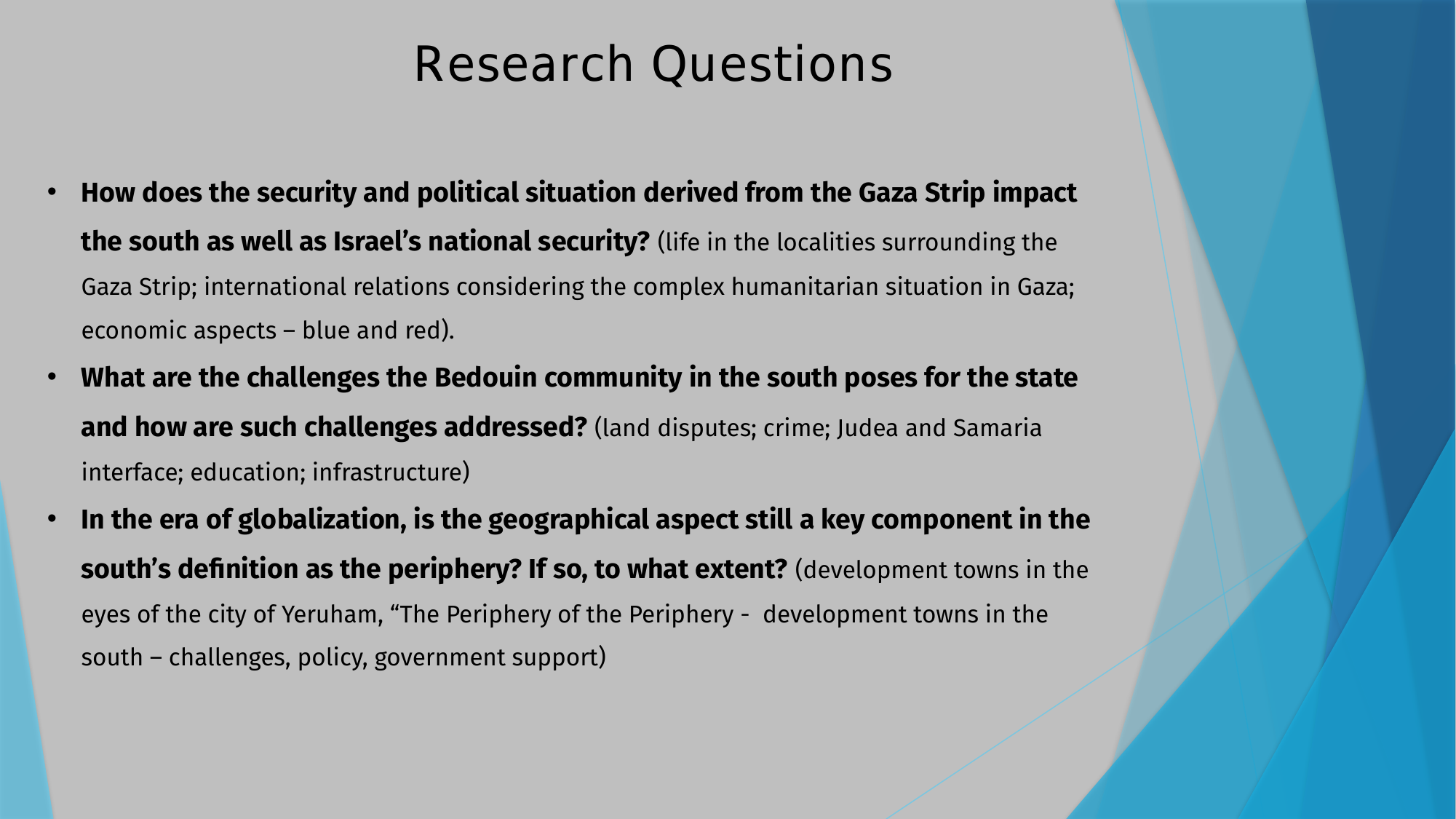

# Research Questions
How does the security and political situation derived from the Gaza Strip impact the south as well as Israel’s national security? (life in the localities surrounding the Gaza Strip; international relations considering the complex humanitarian situation in Gaza; economic aspects – blue and red).
What are the challenges the Bedouin community in the south poses for the state and how are such challenges addressed? (land disputes; crime; Judea and Samaria interface; education; infrastructure)
In the era of globalization, is the geographical aspect still a key component in the south’s definition as the periphery? If so, to what extent? (development towns in the eyes of the city of Yeruham, “The Periphery of the Periphery -  development towns in the south – challenges, policy, government support)